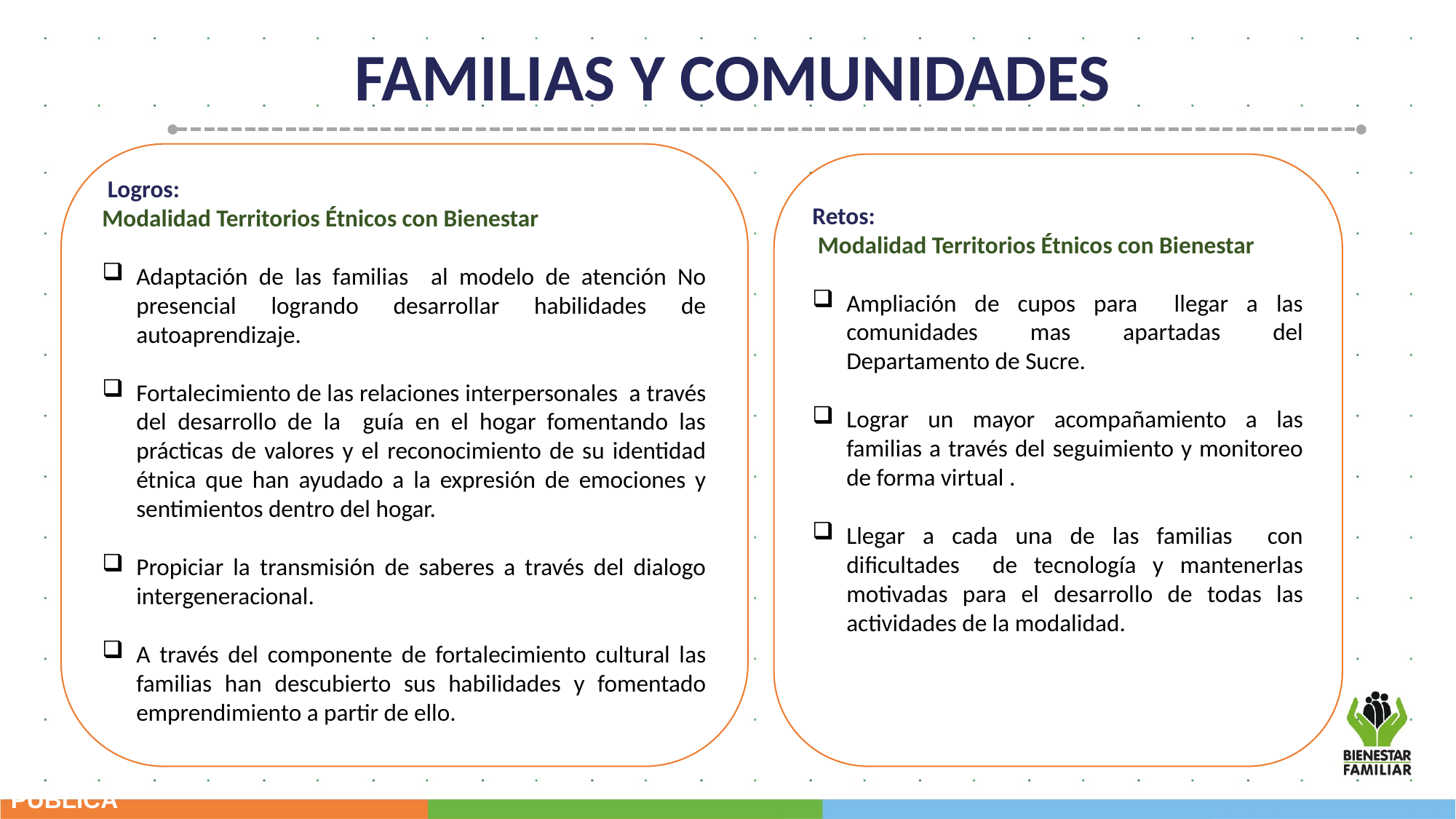

FAMILIAS Y COMUNIDADES

 Logros:
Modalidad Territorios Étnicos con Bienestar

Adaptación de las familias  al modelo de atención No presencial logrando desarrollar habilidades de autoaprendizaje.

Fortalecimiento de las relaciones interpersonales  a través del desarrollo de la  guía en el hogar fomentando las prácticas de valores y el reconocimiento de su identidad étnica que han ayudado a la expresión de emociones y sentimientos dentro del hogar.

Propiciar la transmisión de saberes a través del dialogo intergeneracional.

A través del componente de fortalecimiento cultural las familias han descubierto sus habilidades y fomentado emprendimiento a partir de ello.

Retos:
 Modalidad Territorios Étnicos con Bienestar

Ampliación de cupos para  llegar a las comunidades mas apartadas del Departamento de Sucre.

Lograr un mayor acompañamiento a las familias a través del seguimiento y monitoreo de forma virtual .

Llegar a cada una de las familias  con dificultades  de tecnología y mantenerlas motivadas para el desarrollo de todas las actividades de la modalidad.

PÚBLICA